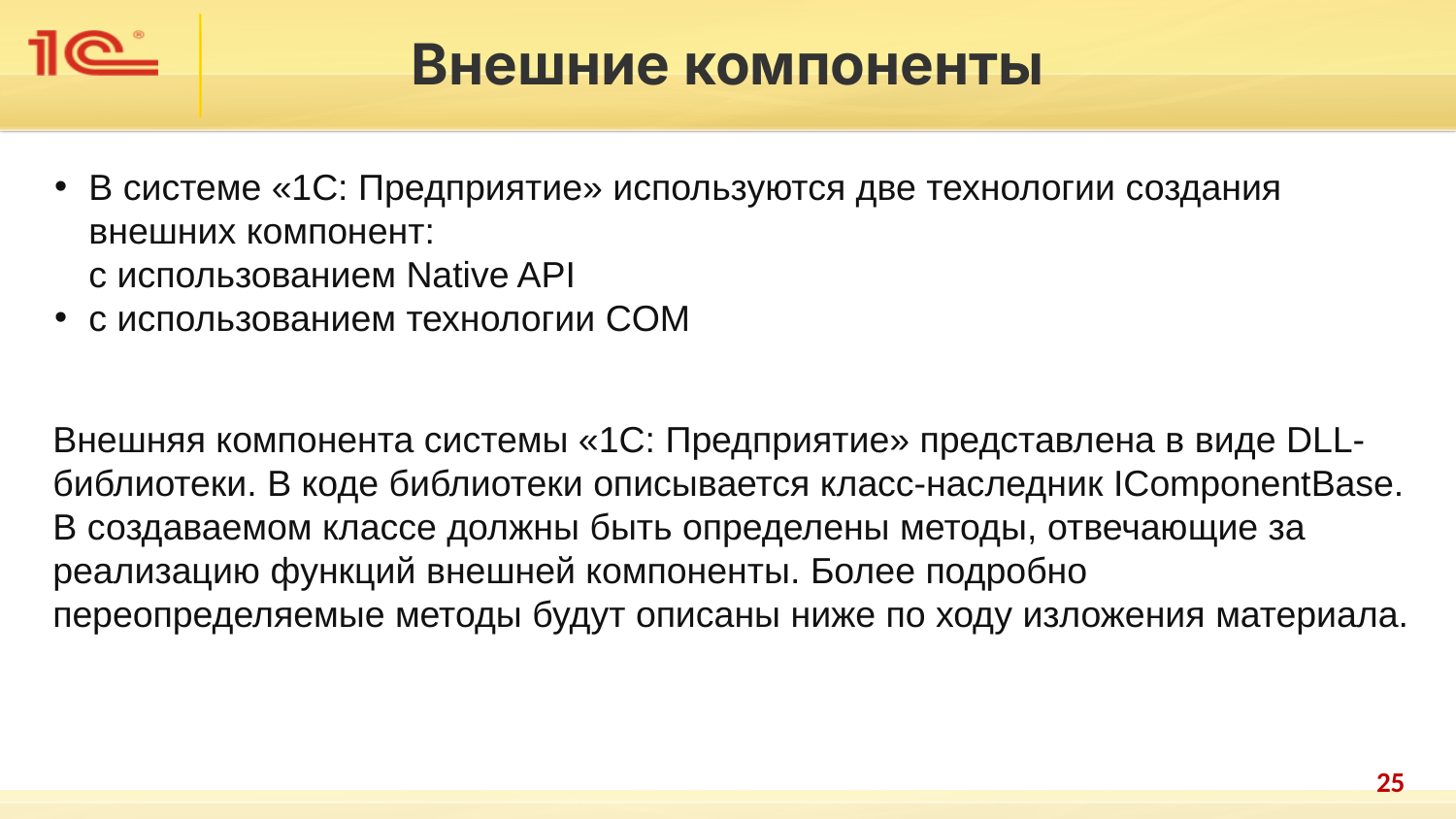

Внешние компоненты
В системе «1С: Предприятие» используются две технологии создания внешних компонент:
с использованием Native API
с использованием технологии COM
Внешняя компонента системы «1С: Предприятие» представлена в виде DLL-библиотеки. В коде библиотеки описывается класс-наследник IComponentBase. В создаваемом классе должны быть определены методы, отвечающие за реализацию функций внешней компоненты. Более подробно переопределяемые методы будут описаны ниже по ходу изложения материала.
25